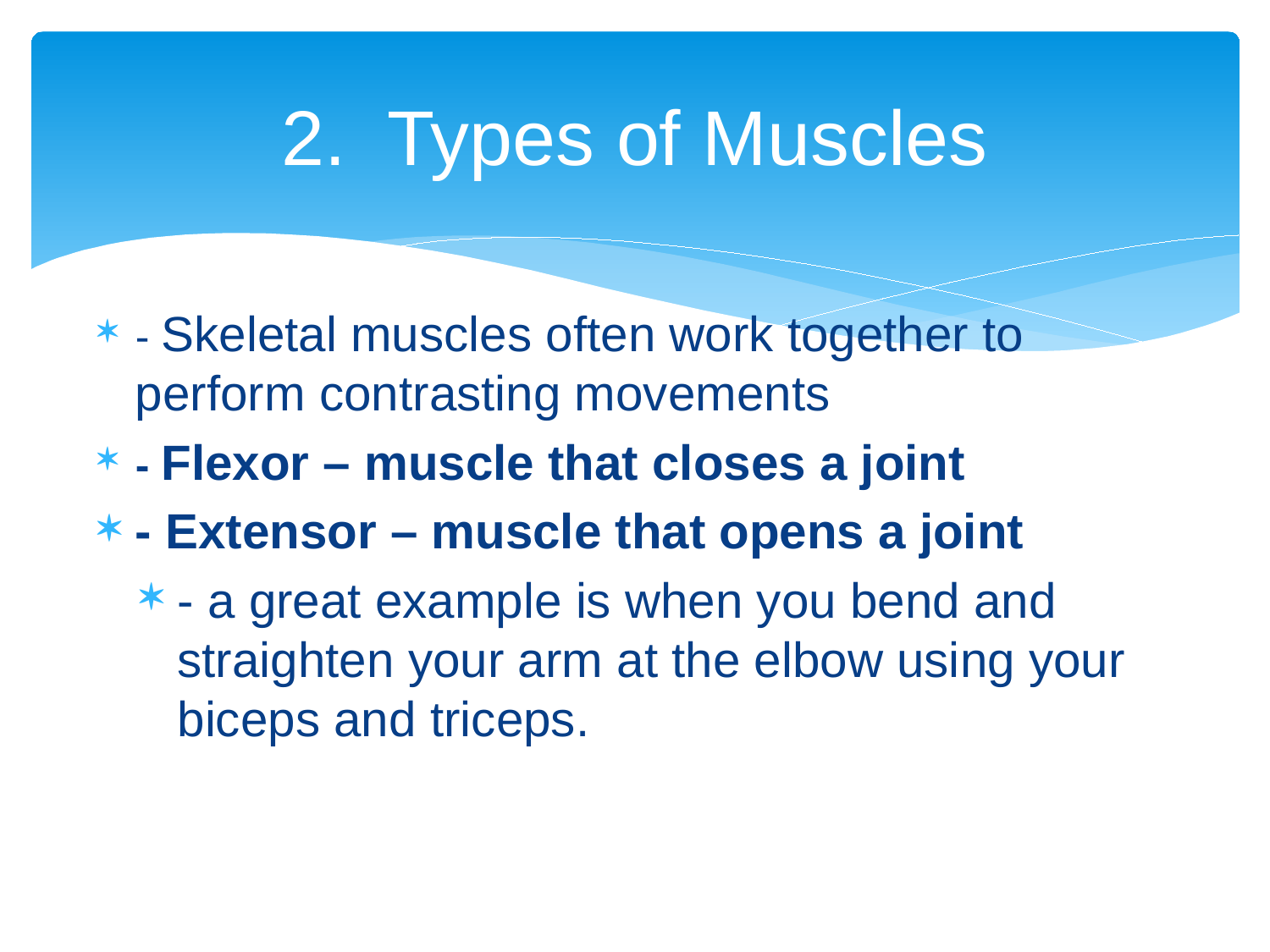

# 2.  Types of Muscles
- Skeletal muscles often work together to perform contrasting movements
- Flexor – muscle that closes a joint
- Extensor – muscle that opens a joint
- a great example is when you bend and straighten your arm at the elbow using your biceps and triceps.